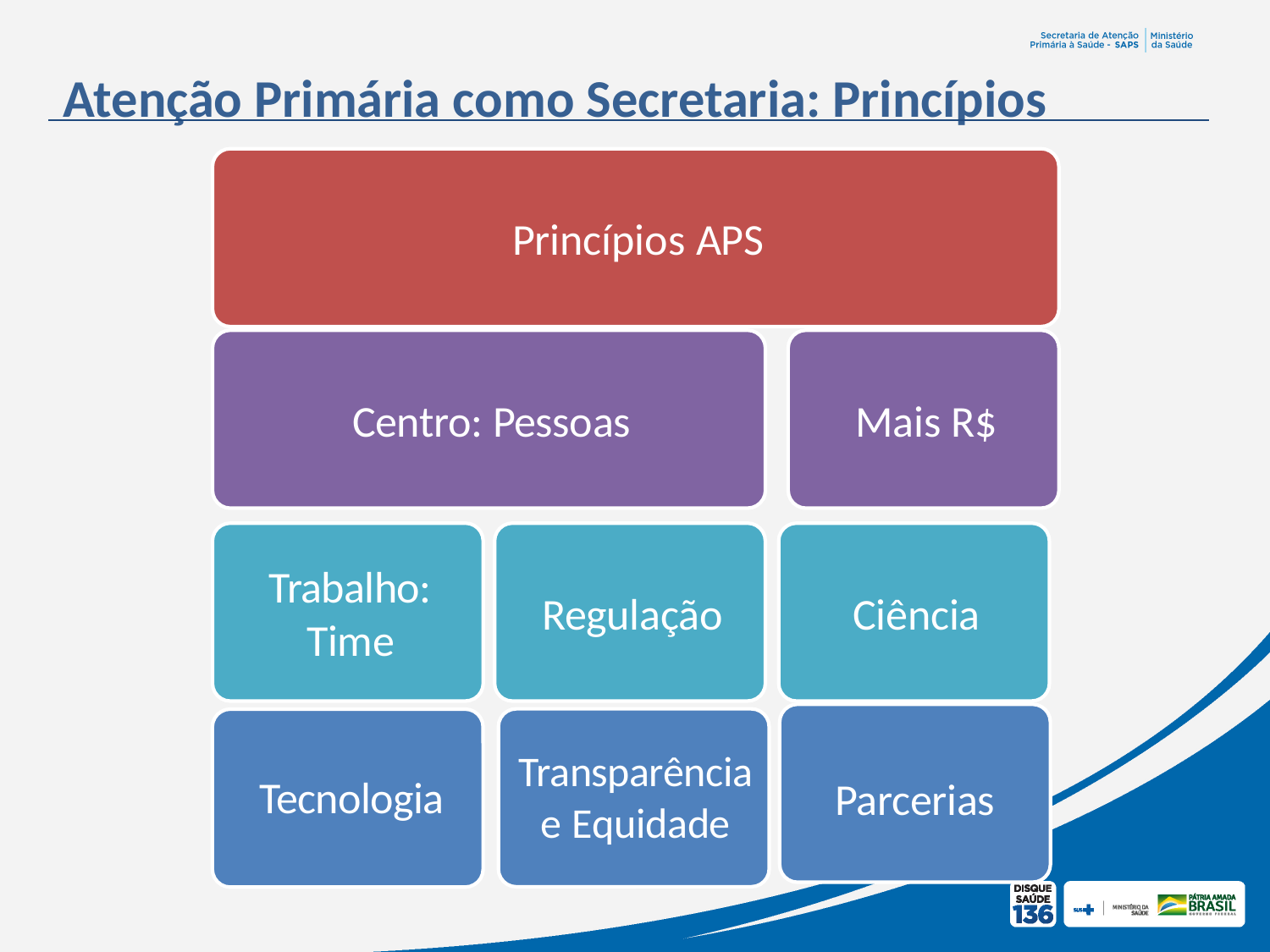

Atenção Primária como Secretaria: Princípios
Princípios APS
Centro: Pessoas
Trabalho: Time
Regulação
Mais R$
Ciência

Parcerias

Transparência e Equidade

Tecnologia